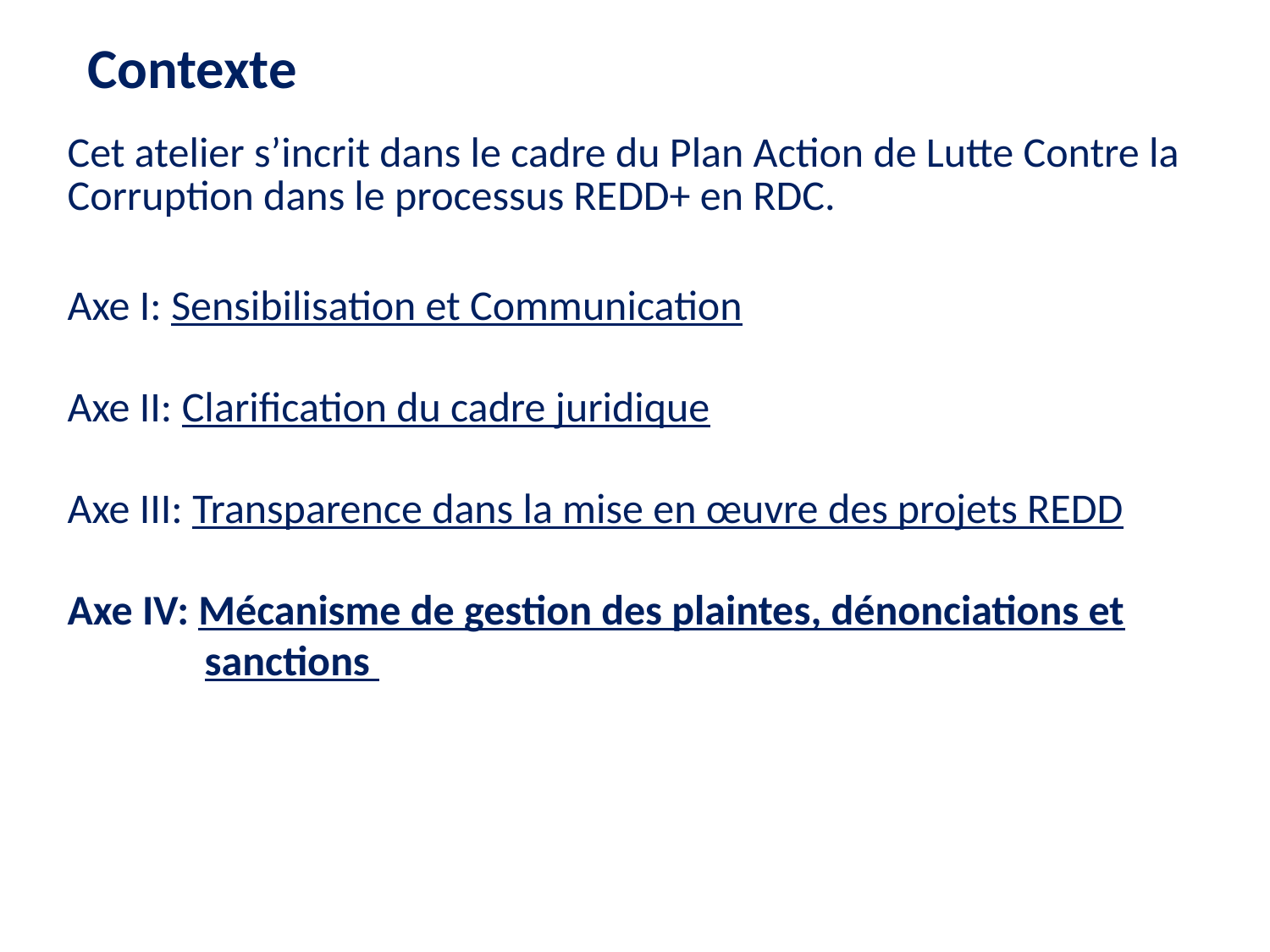

Contexte
Cet atelier s’incrit dans le cadre du Plan Action de Lutte Contre la Corruption dans le processus REDD+ en RDC.

Axe I: Sensibilisation et Communication
Axe II: Clarification du cadre juridique

Axe III: Transparence dans la mise en œuvre des projets REDD

Axe IV: Mécanisme de gestion des plaintes, dénonciations et sanctions